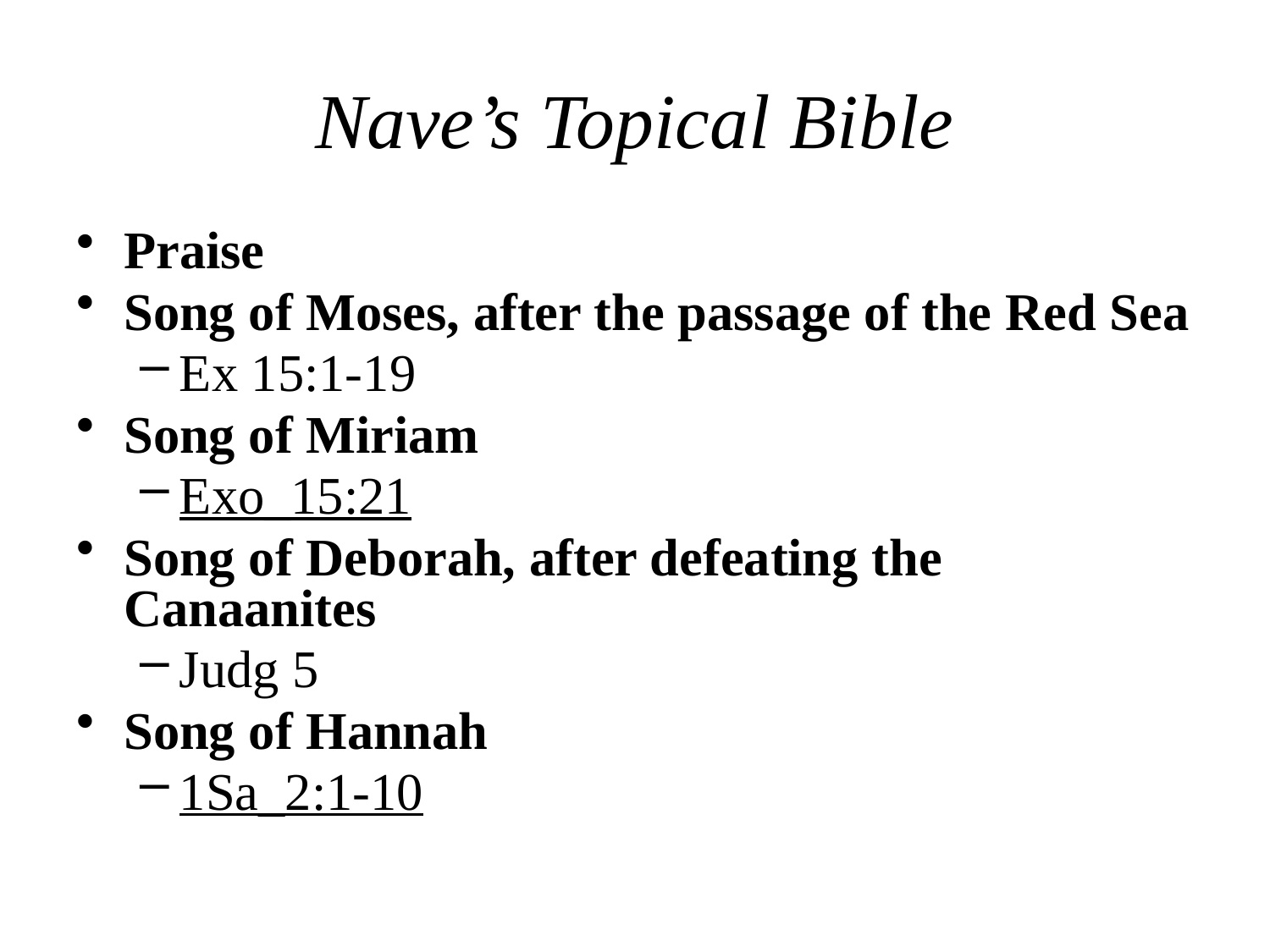

# Nave’s Topical Bible
Praise
Song of Moses, after the passage of the Red Sea
Ex 15:1-19
Song of Miriam
Exo_15:21
Song of Deborah, after defeating the Canaanites
Judg 5
Song of Hannah
1Sa_2:1-10